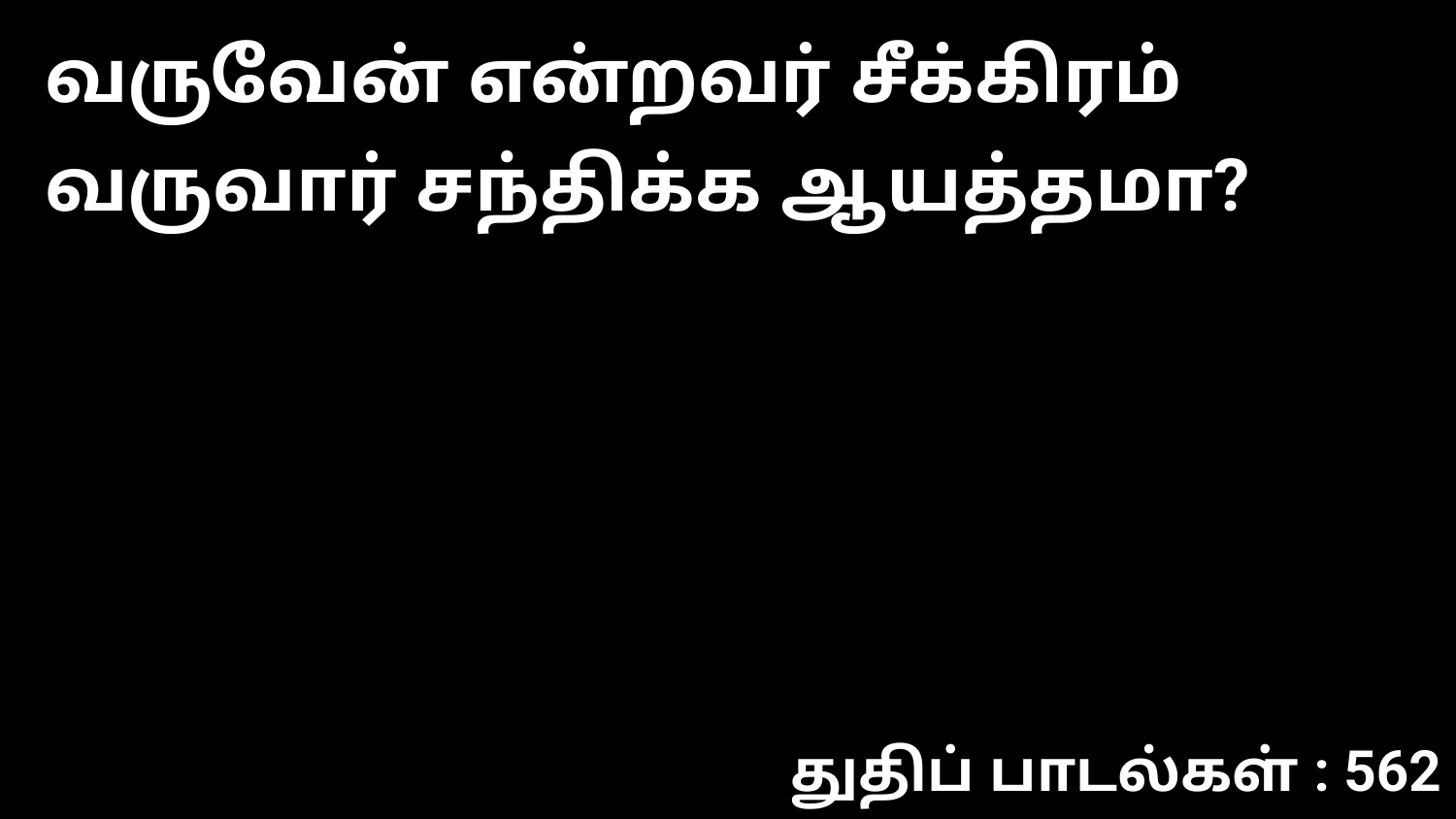

வருவேன் என்றவர் சீக்கிரம் வருவார் சந்திக்க ஆயத்தமா?
துதிப் பாடல்கள் : 562